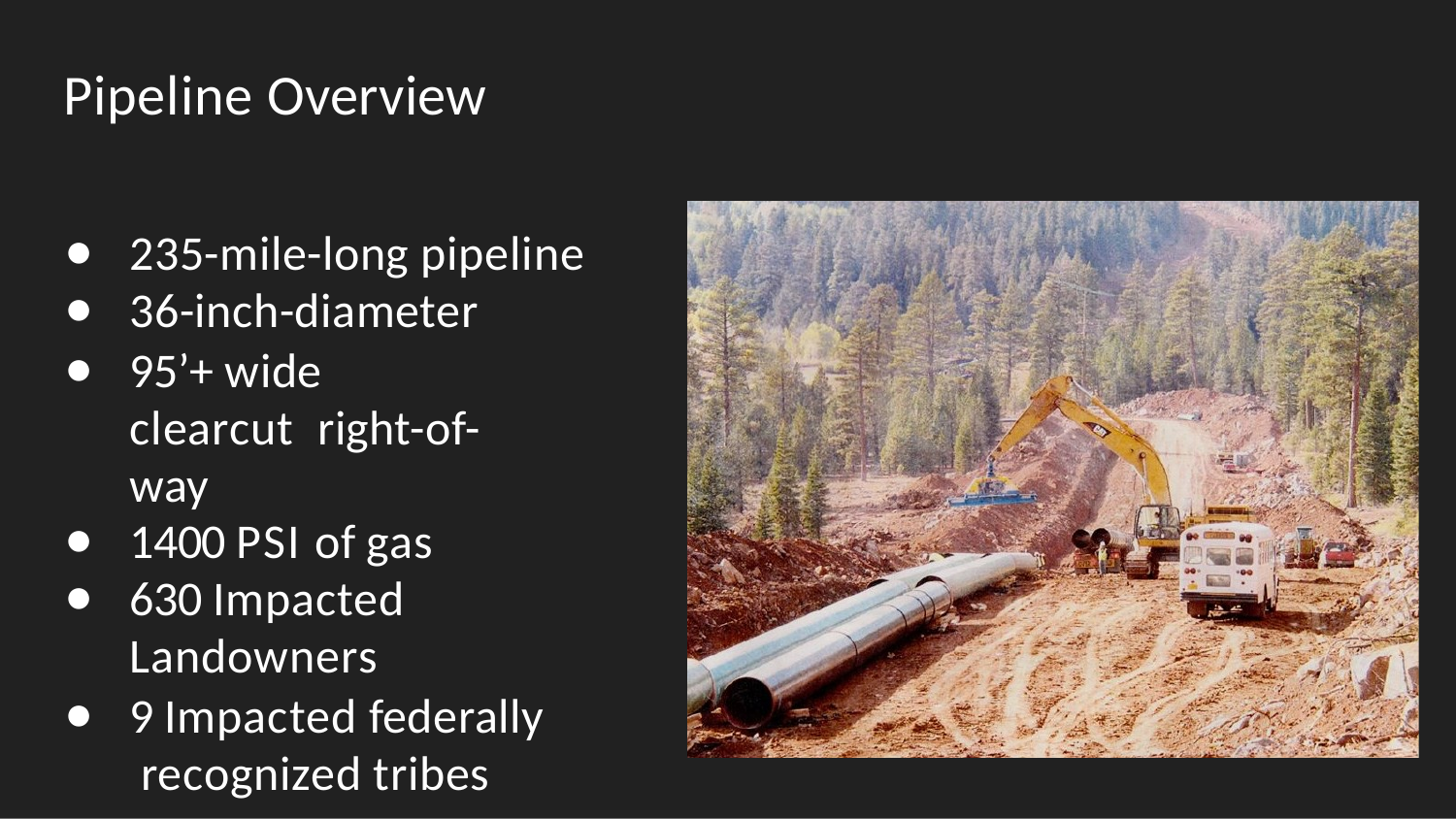

# Pipeline Overview

235-mile-long pipeline
36-inch-diameter
95’+ wide clearcut  right-of-way
1400 PSI of gas
630 Impacted Landowners
9 Impacted federally  recognized tribes